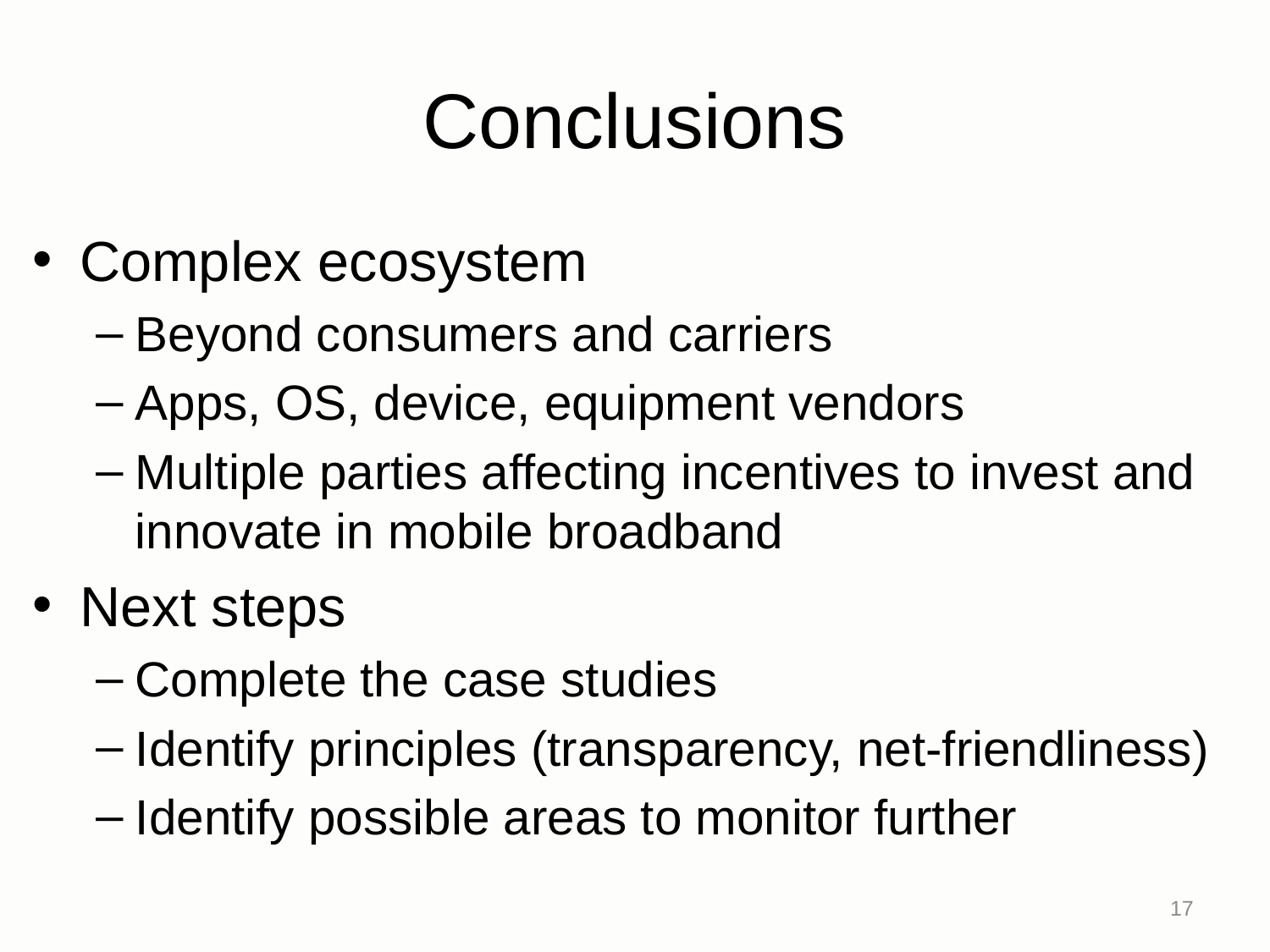

# Conclusions
Complex ecosystem
Beyond consumers and carriers
Apps, OS, device, equipment vendors
Multiple parties affecting incentives to invest and innovate in mobile broadband
Next steps
Complete the case studies
Identify principles (transparency, net-friendliness)
Identify possible areas to monitor further
17